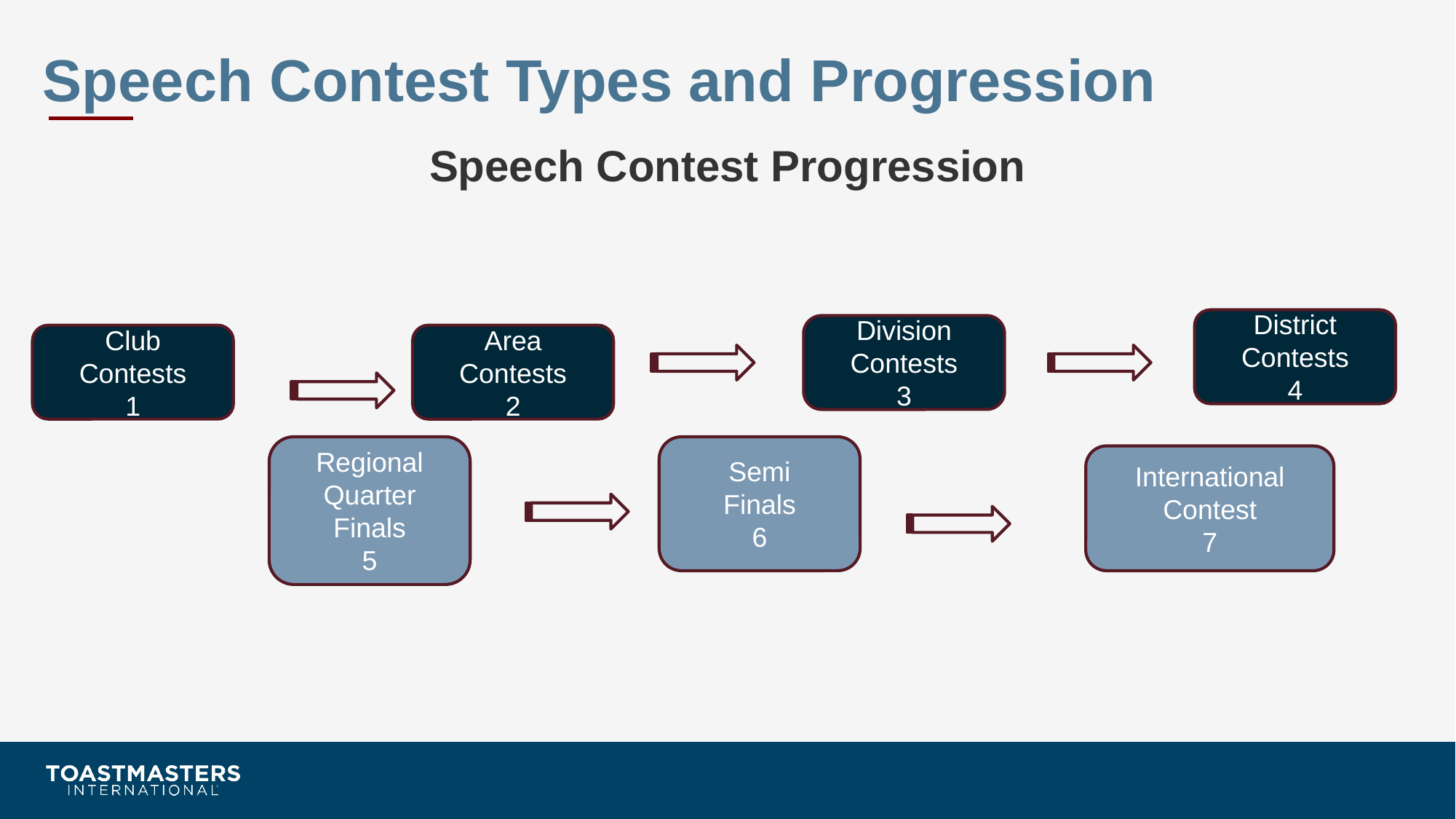

Speech Contest Types and Progression
# Speech Contest Progression
District Contests
4
Division Contests
3
Club Contests
1
Area Contests
2

Regional
Quarter
Finals
5
Semi
Finals
6
International Contest
7